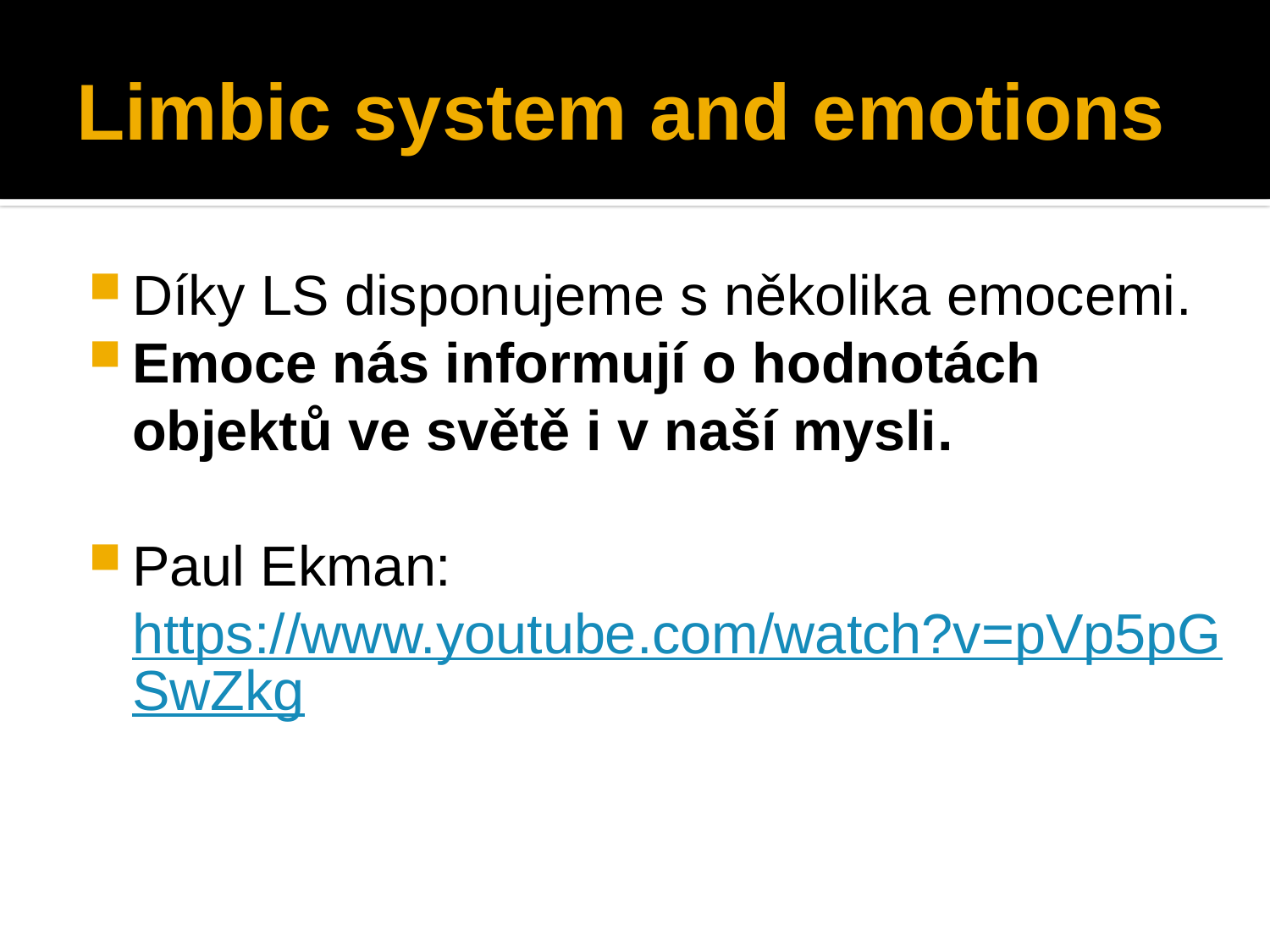

# Limbic system and emotions
Díky LS disponujeme s několika emocemi.
Emoce nás informují o hodnotách objektů ve světě i v naší mysli.

Paul Ekman: https://www.youtube.com/watch?v=pVp5pGSwZkg